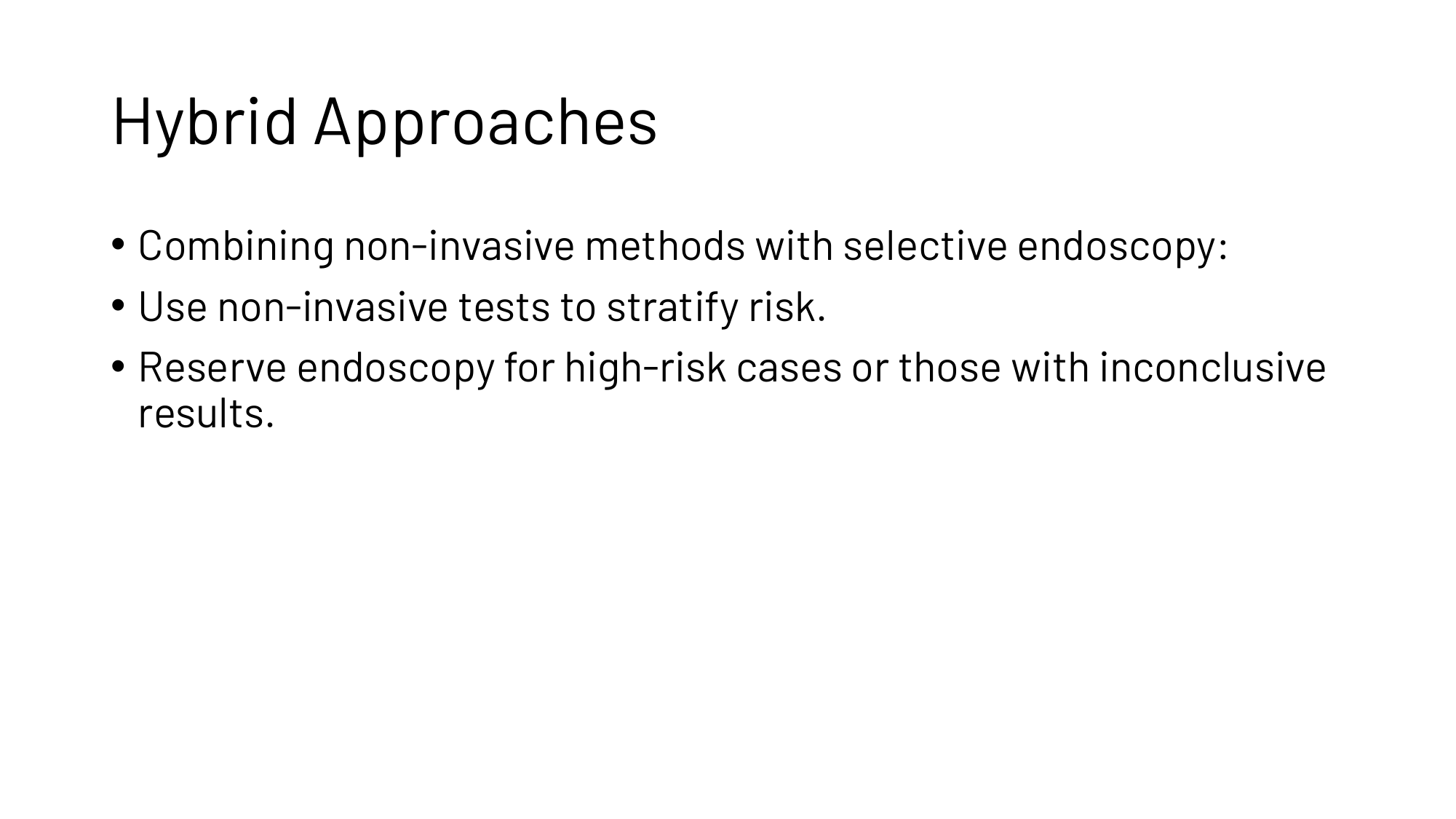

# Hybrid Approaches
Combining non-invasive methods with selective endoscopy:
Use non-invasive tests to stratify risk.
Reserve endoscopy for high-risk cases or those with inconclusive results.